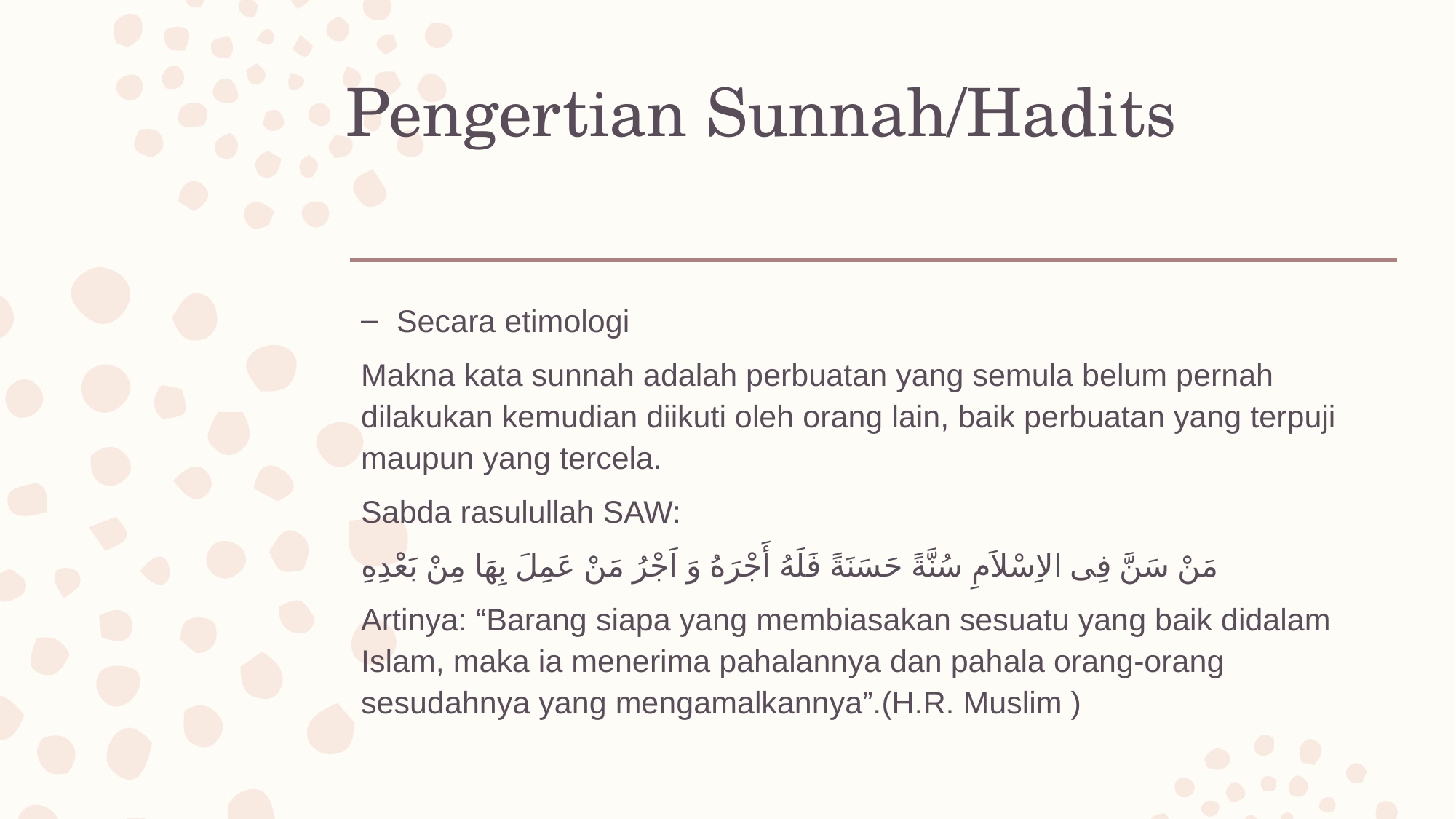

# Pengertian Sunnah/Hadits
Secara etimologi
Makna kata sunnah adalah perbuatan yang semula belum pernah dilakukan kemudian diikuti oleh orang lain, baik perbuatan yang terpuji maupun yang tercela.
Sabda rasulullah SAW:
مَنْ سَنَّ فِى الاِسْلاَمِ سُنَّةً حَسَنَةً فَلَهُ أَجْرَهُ وَ اَجْرُ مَنْ عَمِلَ بِهَا مِنْ بَعْدِهِ
Artinya: “Barang siapa yang membiasakan sesuatu yang baik didalam Islam, maka ia menerima pahalannya dan pahala orang-orang sesudahnya yang mengamalkannya”.(H.R. Muslim )